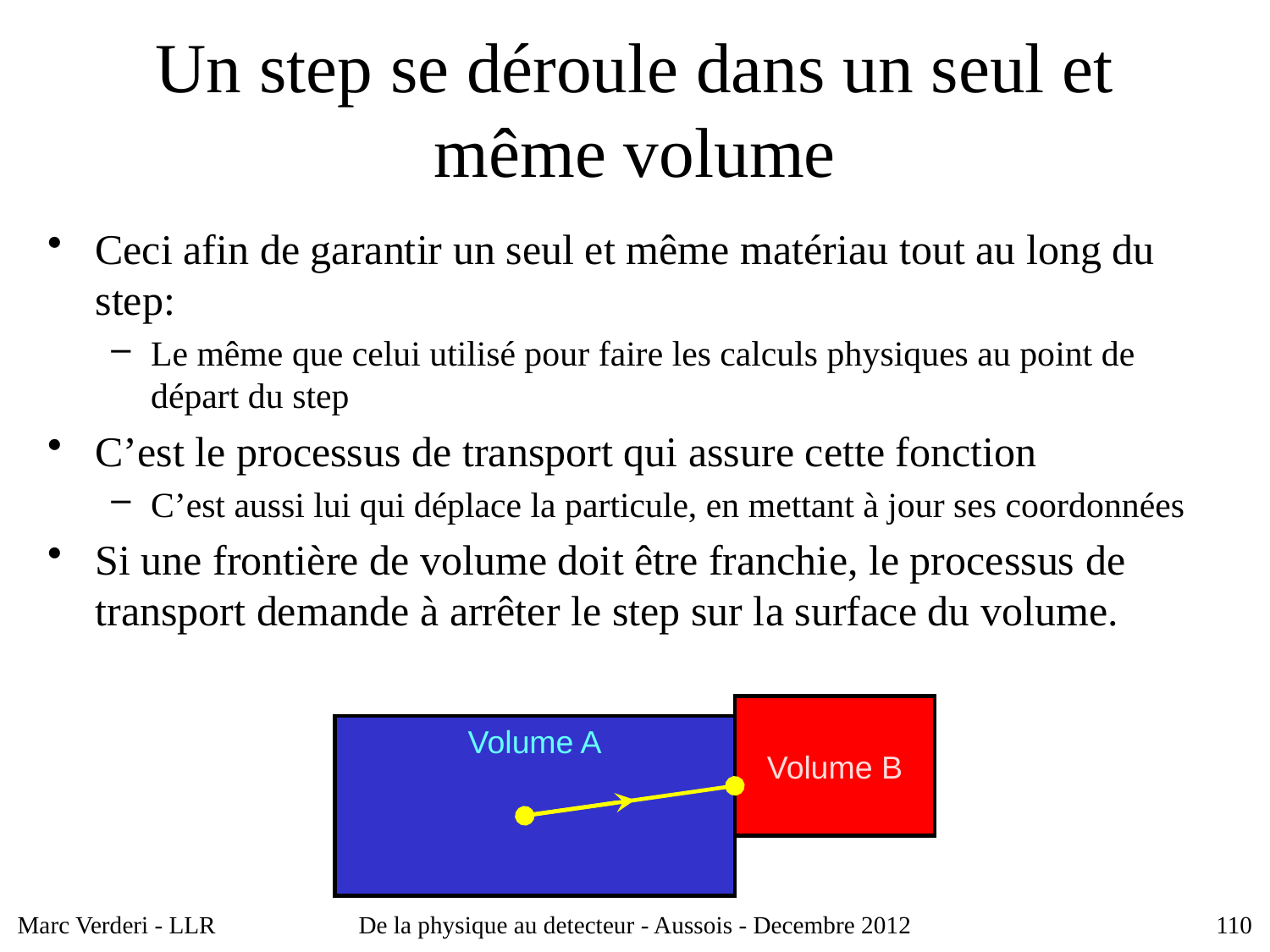

# Un step se déroule dans un seul et même volume
Ceci afin de garantir un seul et même matériau tout au long du step:
Le même que celui utilisé pour faire les calculs physiques au point de départ du step
C’est le processus de transport qui assure cette fonction
C’est aussi lui qui déplace la particule, en mettant à jour ses coordonnées
Si une frontière de volume doit être franchie, le processus de transport demande à arrêter le step sur la surface du volume.
Volume B
Volume A

Marc Verderi - LLR
De la physique au detecteur - Aussois - Decembre 2012
110